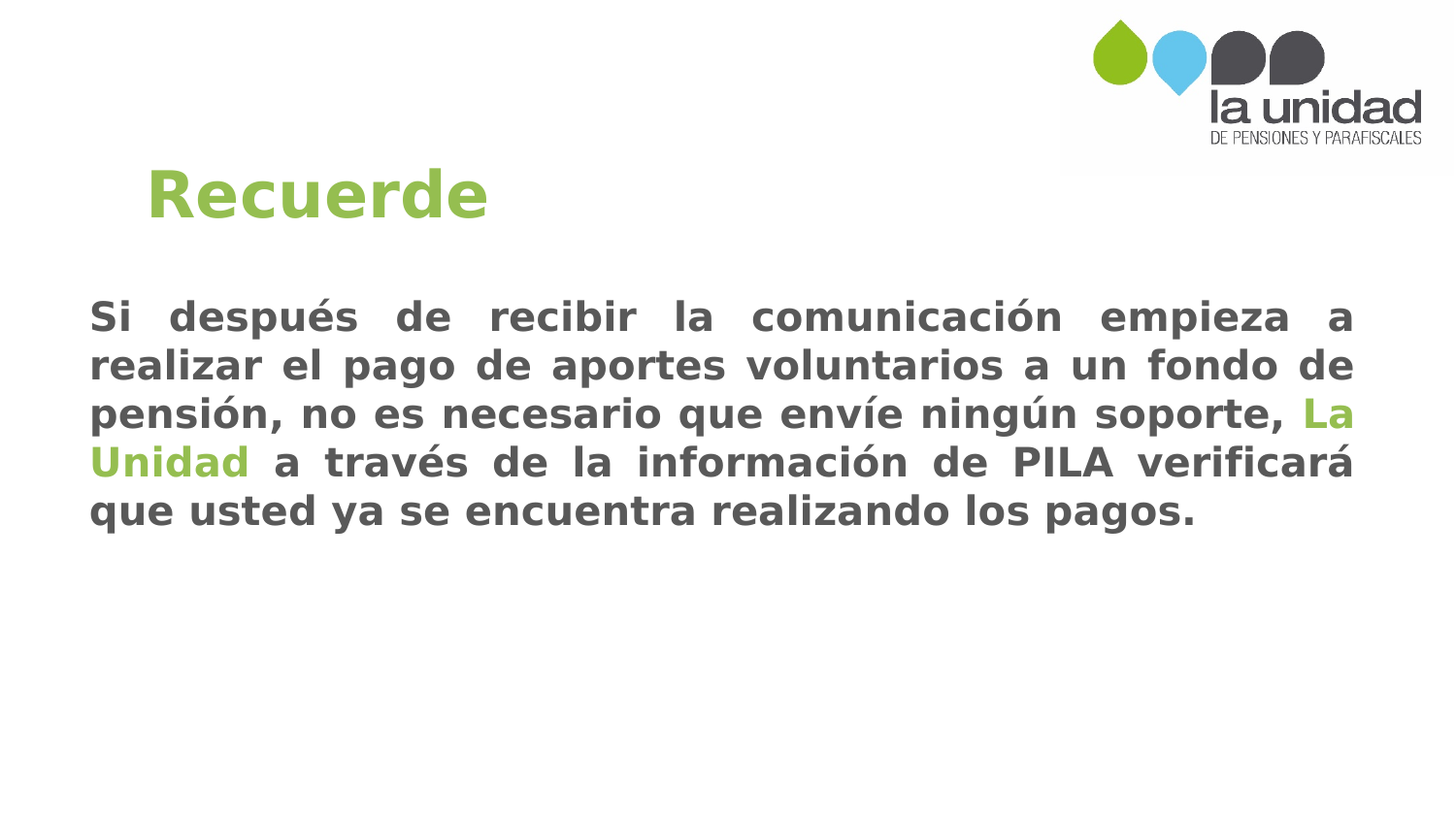

Recuerde
Si después de recibir la comunicación empieza a realizar el pago de aportes voluntarios a un fondo de pensión, no es necesario que envíe ningún soporte, La Unidad a través de la información de PILA verificará que usted ya se encuentra realizando los pagos.